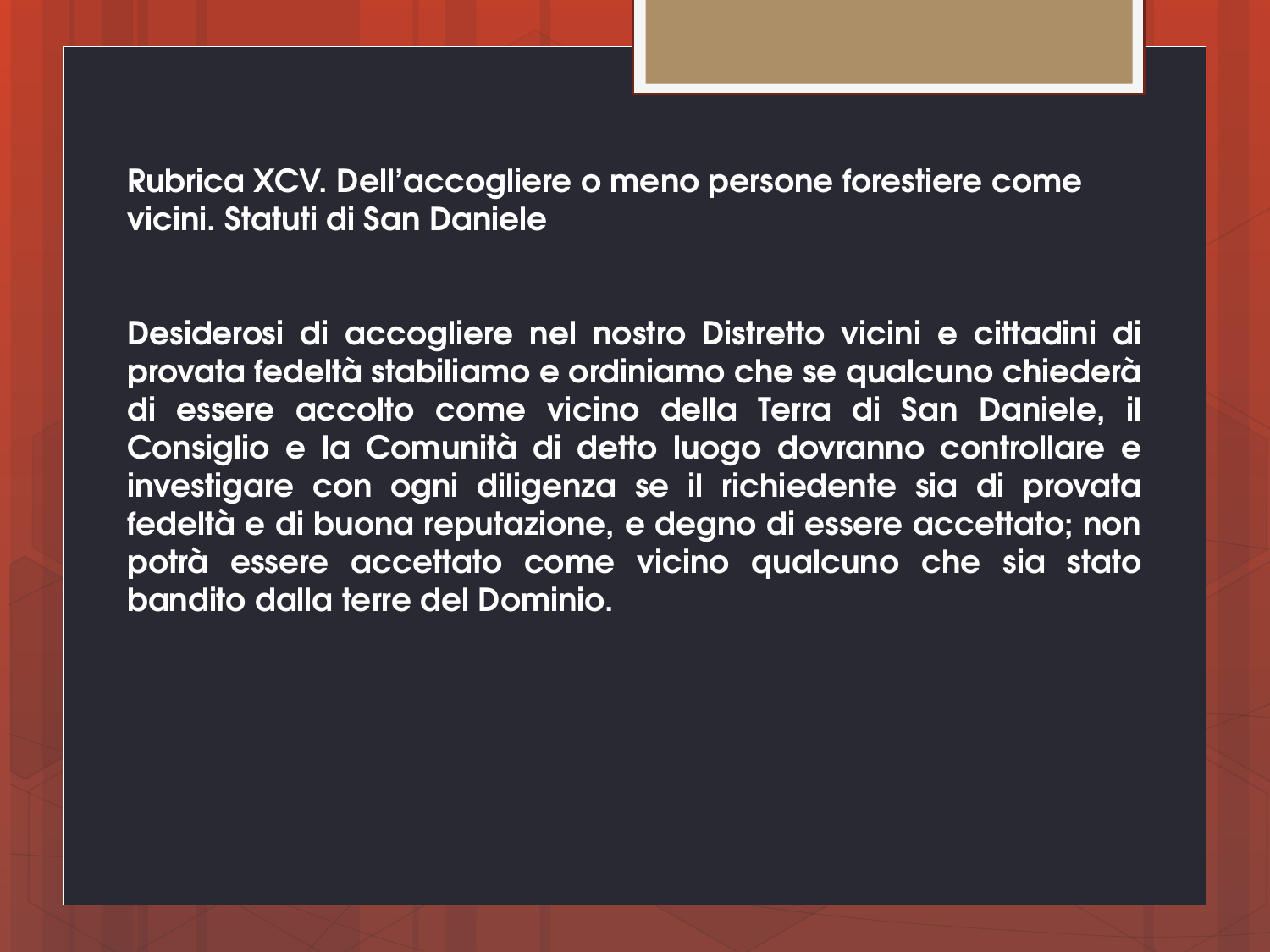

Rubrica XCV. Dell’accogliere o meno persone forestiere come vicini. Statuti di San Daniele

Desiderosi di accogliere nel nostro Distretto vicini e cittadini di provata fedeltà stabiliamo e ordiniamo che se qualcuno chiederà di essere accolto come vicino della Terra di San Daniele, il Consiglio e la Comunità di detto luogo dovranno controllare e investigare con ogni diligenza se il richiedente sia di provata fedeltà e di buona reputazione, e degno di essere accettato; non potrà essere accettato come vicino qualcuno che sia stato bandito dalla terre del Dominio.